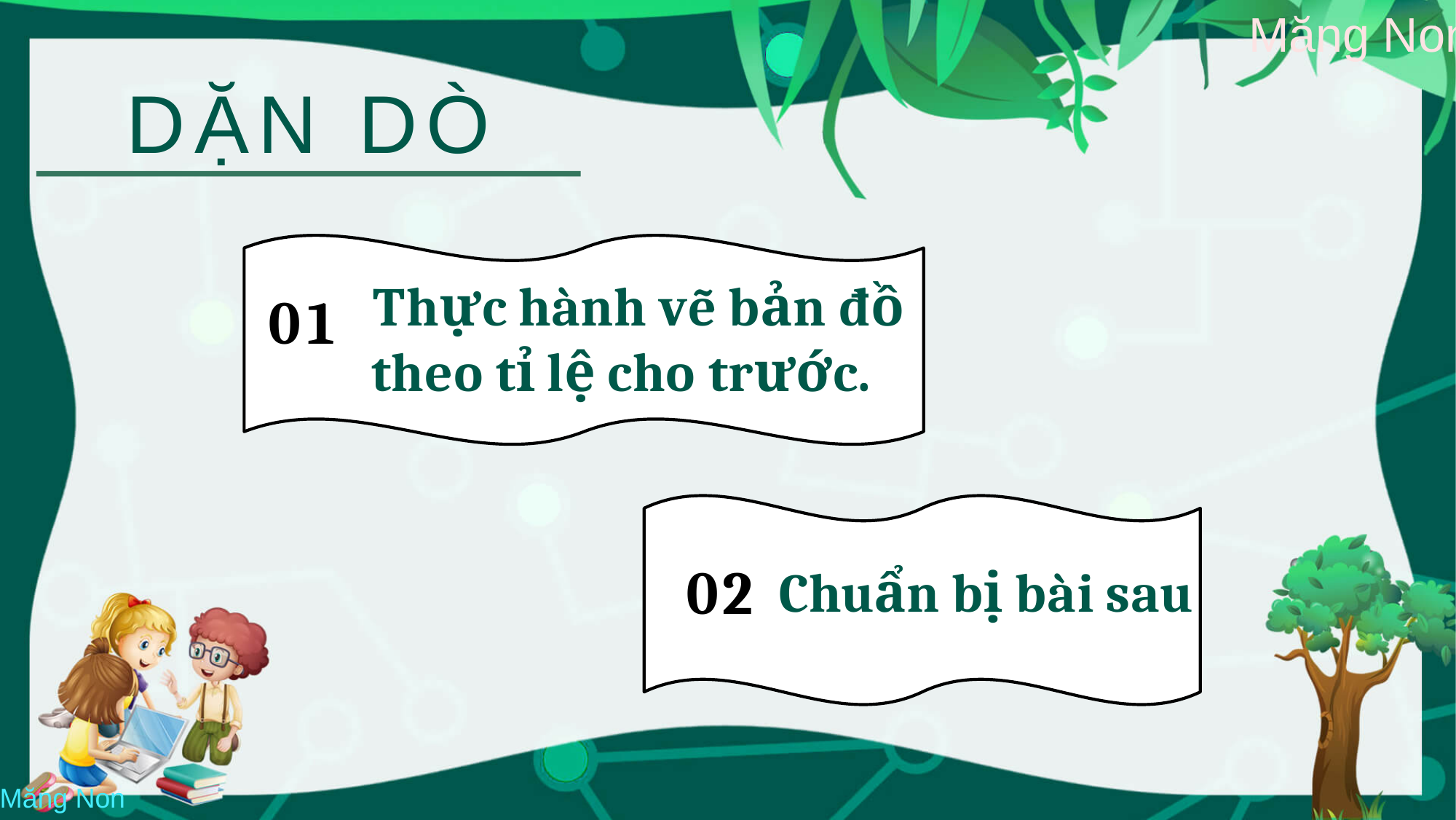

DẶN DÒ

Thực hành vẽ bản đồ theo tỉ lệ cho trước.
01

02
Chuẩn bị bài sau